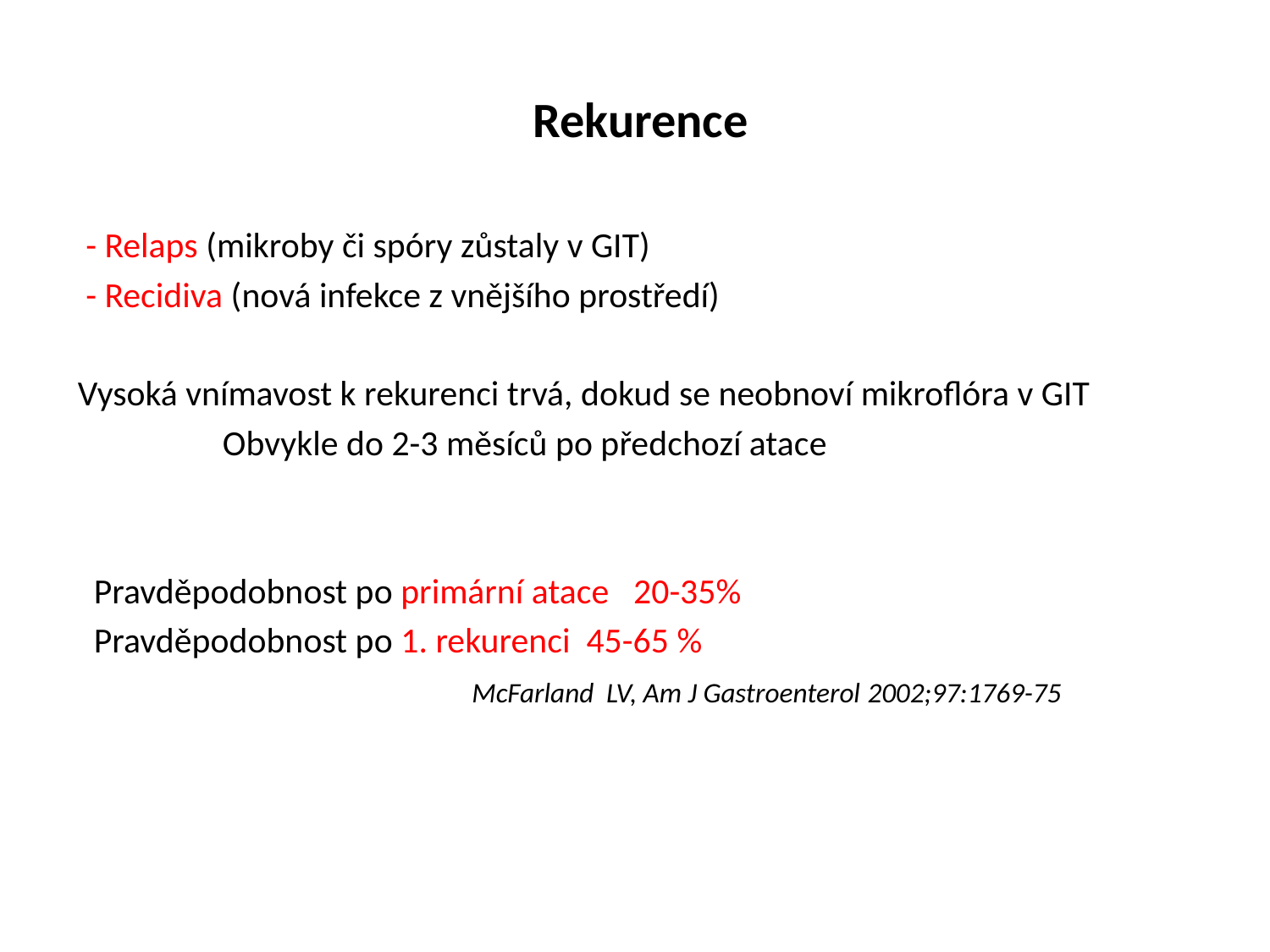

# Rekurence
 - Relaps (mikroby či spóry zůstaly v GIT)
 - Recidiva (nová infekce z vnějšího prostředí)

Vysoká vnímavost k rekurenci trvá, dokud se neobnoví mikroflóra v GIT
                  Obvykle do 2-3 měsíců po předchozí atace

  Pravděpodobnost po primární atace   20-35%
  Pravděpodobnost po 1. rekurenci  45-65 %
                                                 McFarland  LV, Am J Gastroenterol 2002;97:1769-75